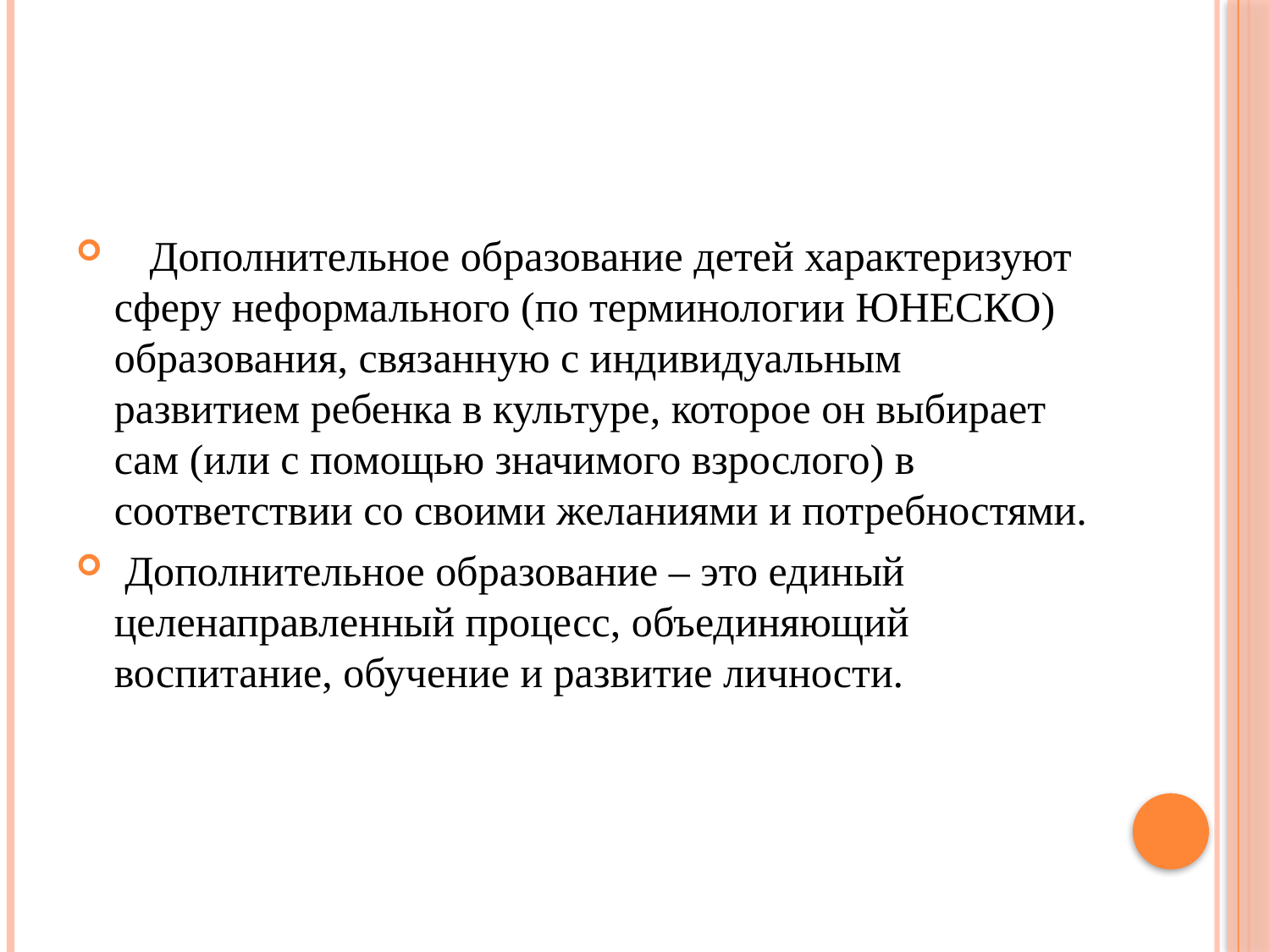

#
   Дополнительное образование детей характеризуют сферу неформального (по терминологии ЮНЕСКО) образования, связанную с индивидуальным развитием ребенка в культуре, которое он выбирает сам (или с помощью значимого взрослого) в соответствии со своими желаниями и потребностями.
 Дополнительное образование – это единый целенаправленный процесс, объединяющий воспитание, обучение и развитие личности.